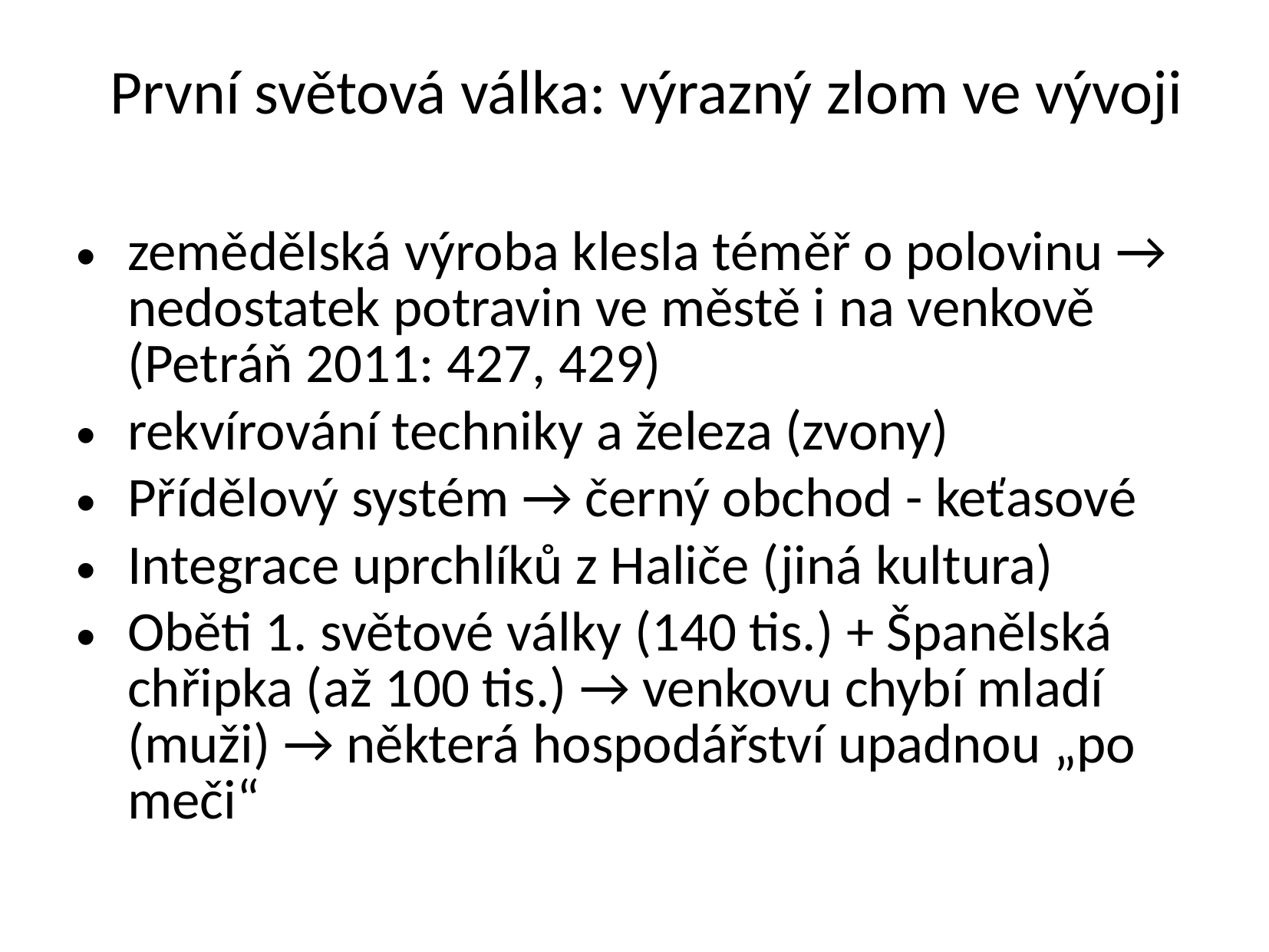

# První světová válka: výrazný zlom ve vývoji
zemědělská výroba klesla téměř o polovinu → nedostatek potravin ve městě i na venkově (Petráň 2011: 427, 429)
rekvírování techniky a železa (zvony)
Přídělový systém → černý obchod - keťasové
Integrace uprchlíků z Haliče (jiná kultura)
Oběti 1. světové války (140 tis.) + Španělská chřipka (až 100 tis.) → venkovu chybí mladí (muži) → některá hospodářství upadnou „po meči“